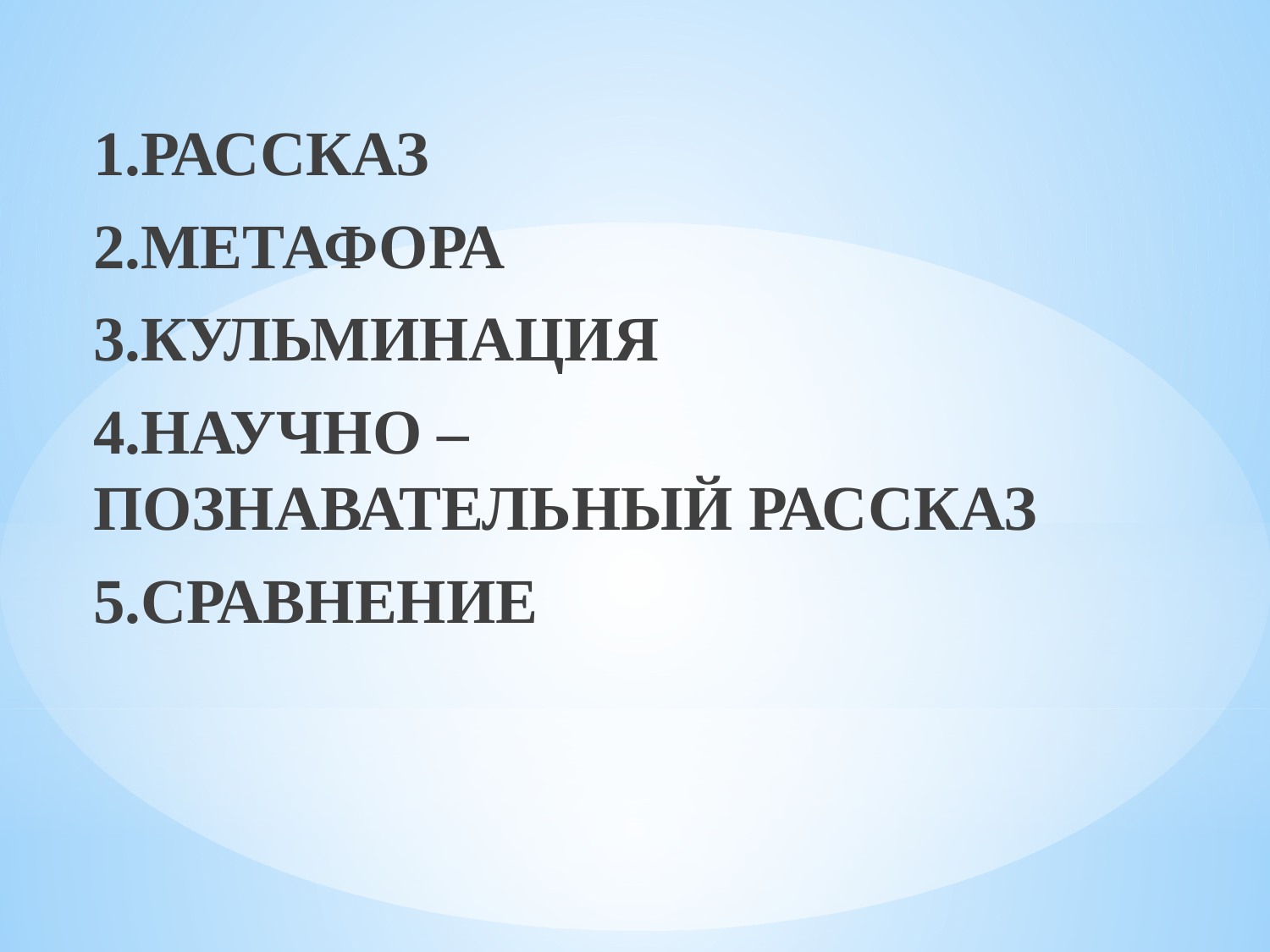

1.РАССКАЗ
2.МЕТАФОРА
3.КУЛЬМИНАЦИЯ
4.НАУЧНО – ПОЗНАВАТЕЛЬНЫЙ РАССКАЗ
5.СРАВНЕНИЕ